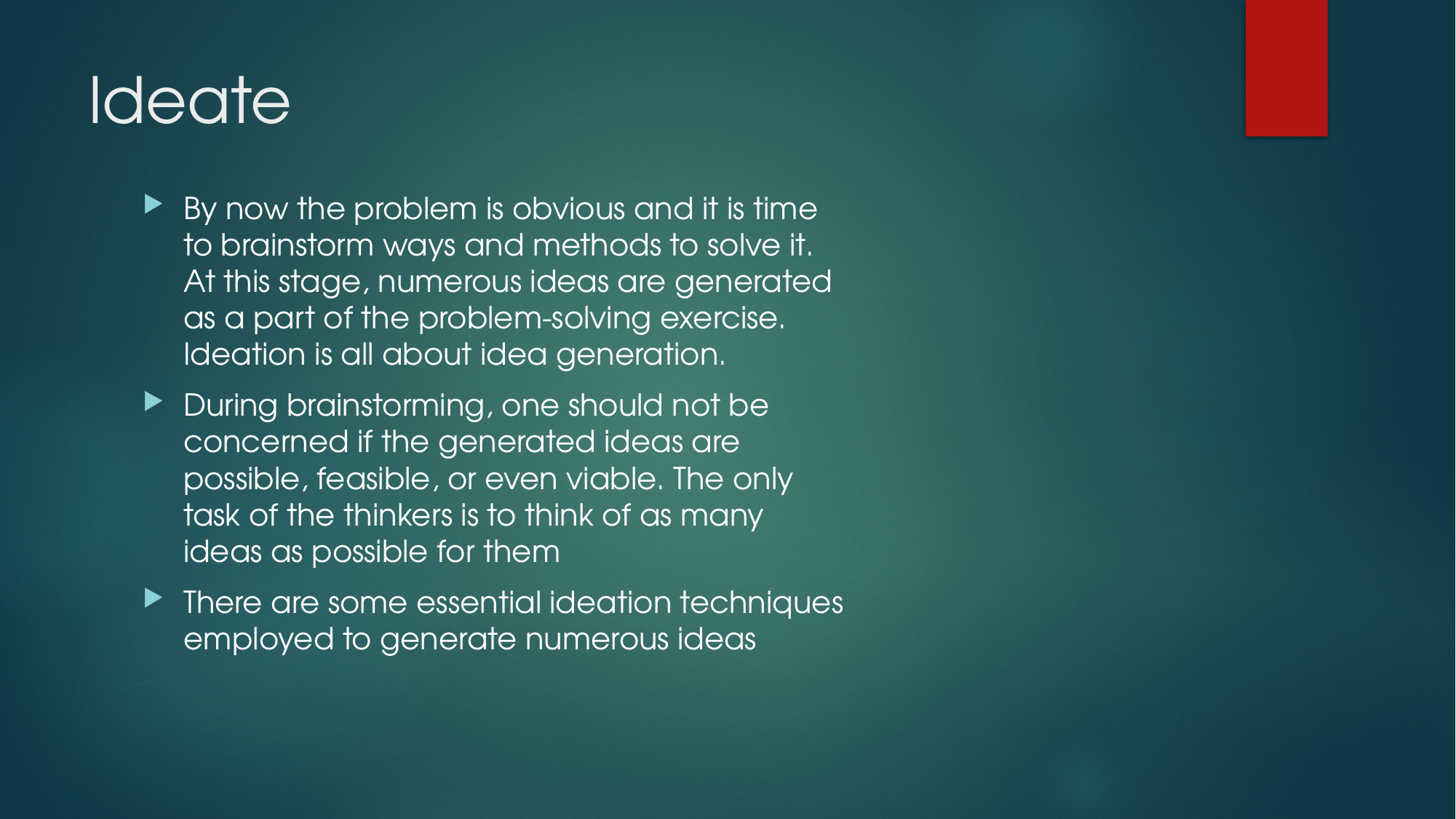

# Ideate
By now the problem is obvious and it is time to brainstorm ways and methods to solve it. At this stage, numerous ideas are generated as a part of the problem-solving exercise. Ideation is all about idea generation.
During brainstorming, one should not be concerned if the generated ideas are possible, feasible, or even viable. The only task of the thinkers is to think of as many ideas as possible for them
There are some essential ideation techniques employed to generate numerous ideas